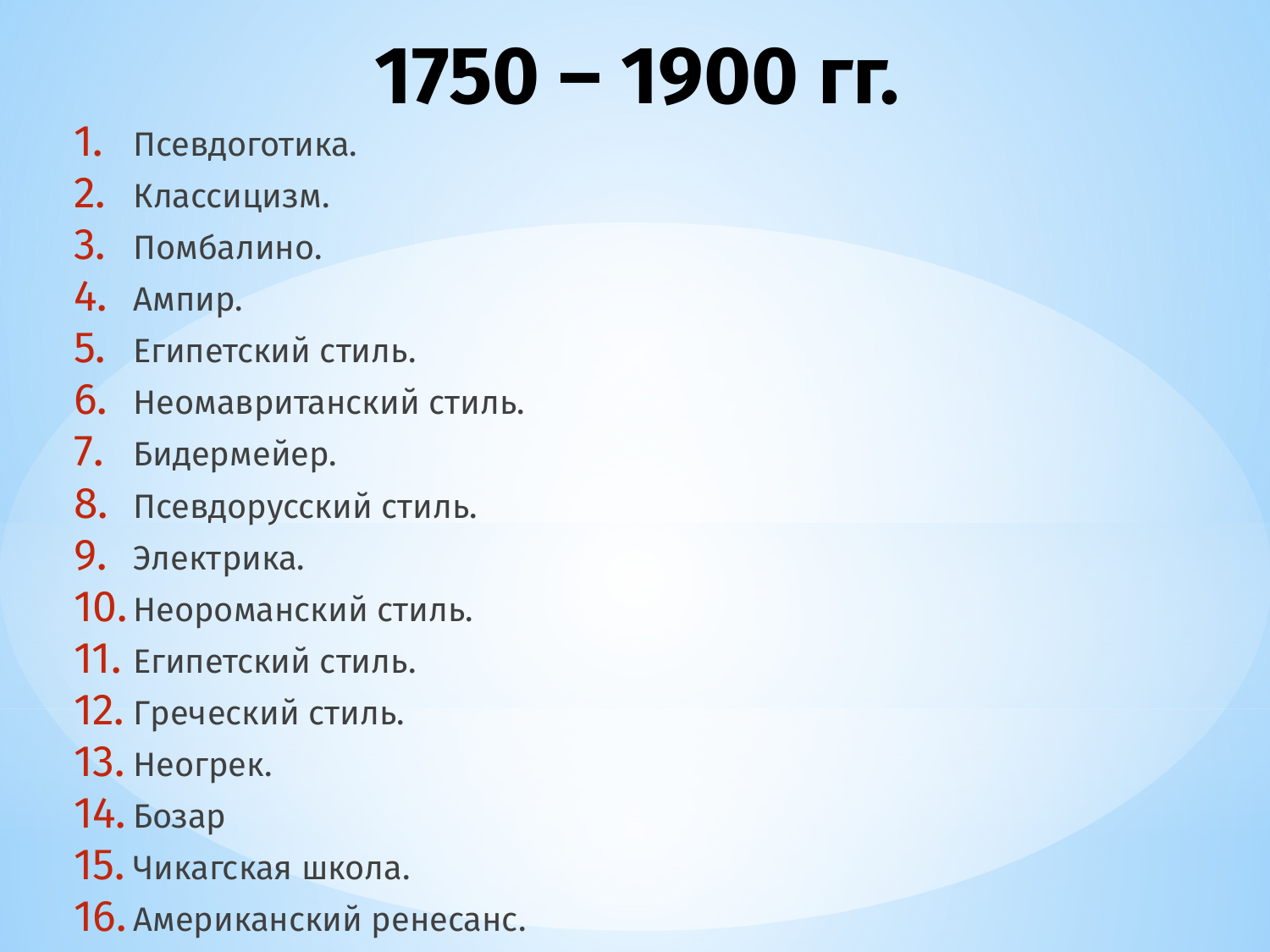

# 1750 – 1900 гг.
Псевдоготика.
Классицизм.
Помбалино.
Ампир.
Египетский стиль.
Неомавританский стиль.
Бидермейер.
Псевдорусский стиль.
Электрика.
Неороманский стиль.
Египетский стиль.
Греческий стиль.
Неогрек.
Бозар
Чикагская школа.
Американский ренесанс.